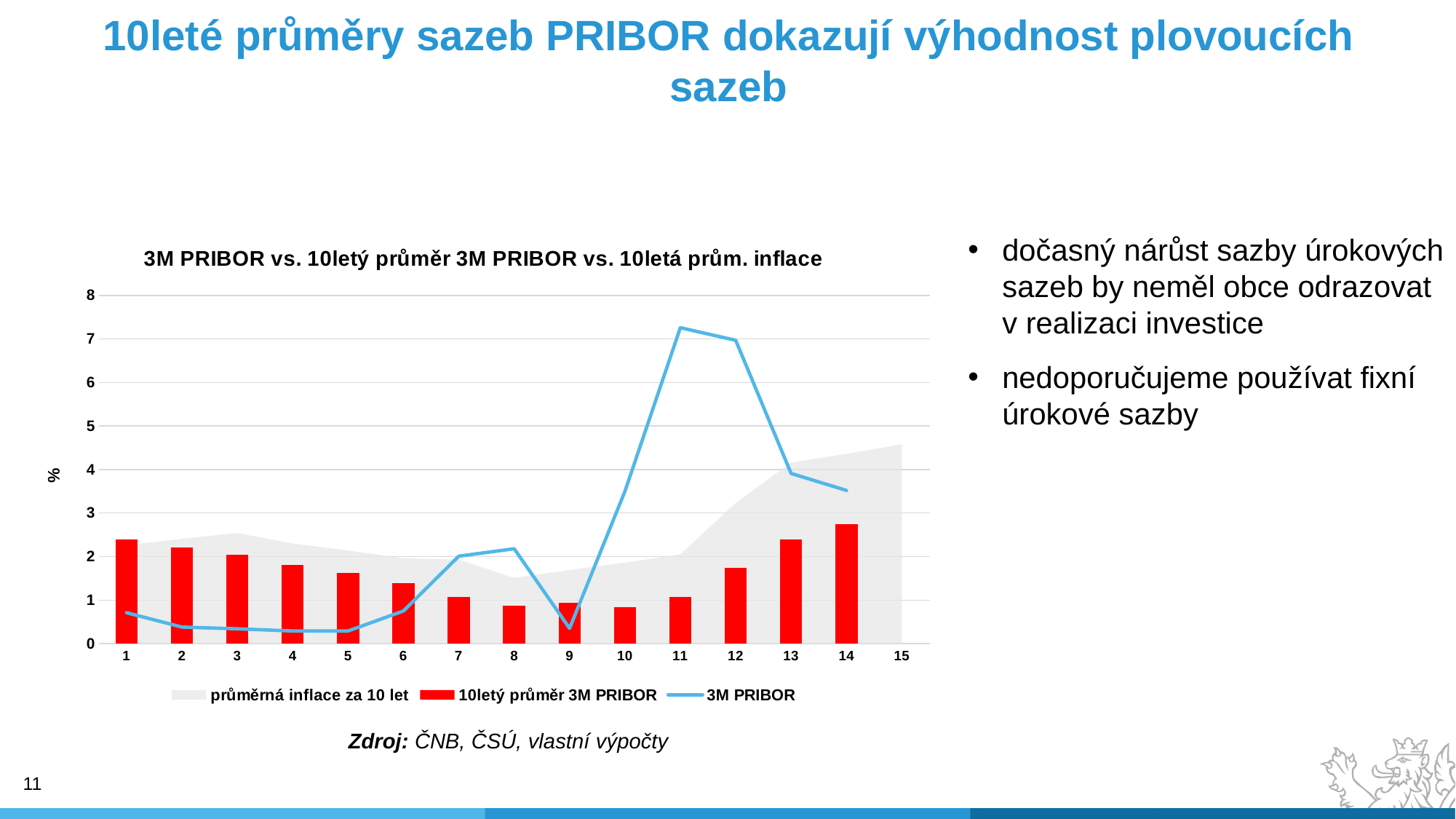

# 10leté průměry sazeb PRIBOR dokazují výhodnost plovoucích sazeb

### Chart: 3M PRIBOR vs. 10letý průměr 3M PRIBOR vs. 10letá prům. inflace

| Category |  |  |  |
|---|---|---|---|
dočasný nárůst sazby úrokových sazeb by neměl obce odrazovat v realizaci investice
nedoporučujeme používat fixní úrokové sazby
Zdroj: ČNB, ČSÚ, vlastní výpočty
11